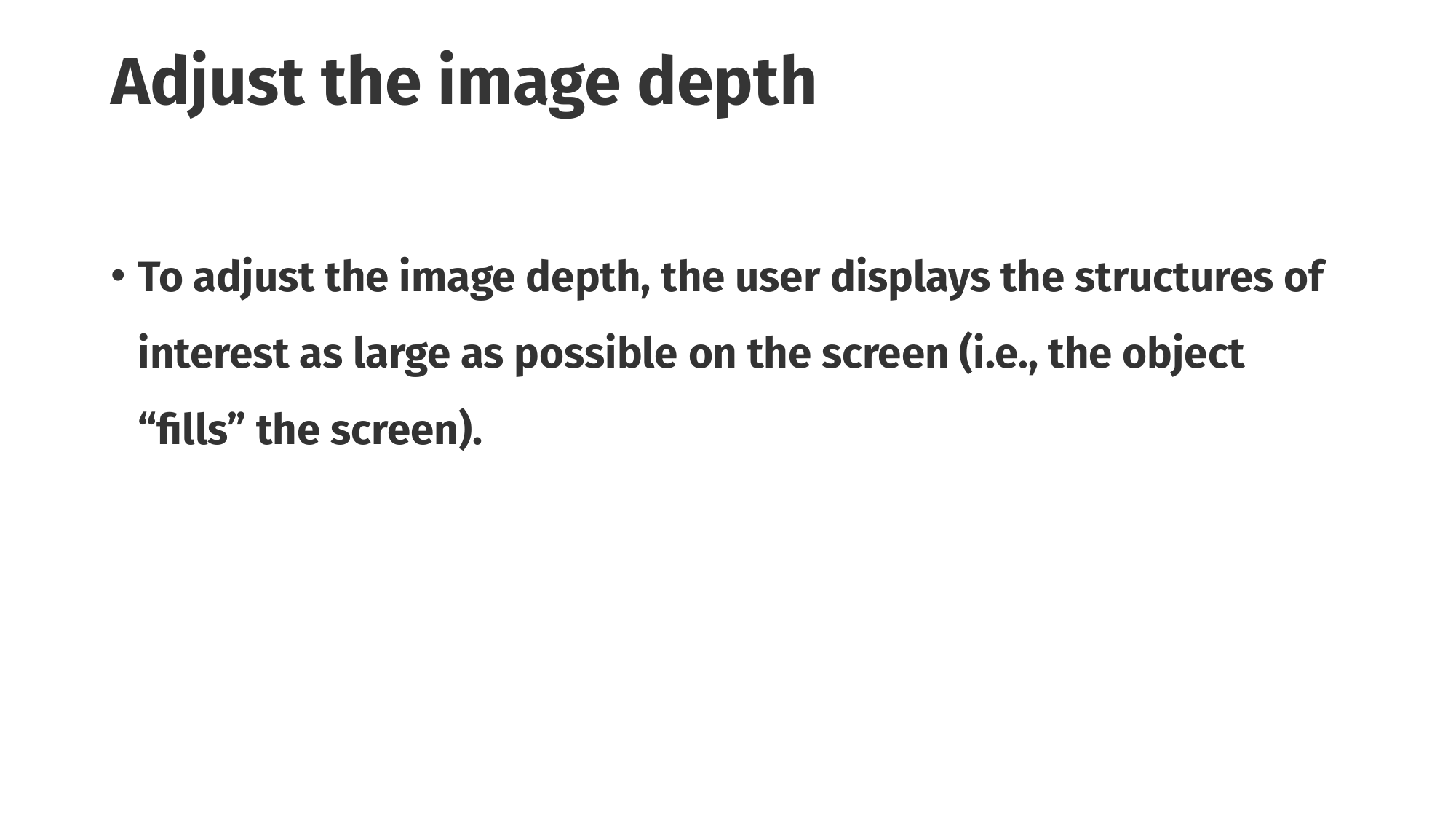

# Adjust the image depth
To adjust the image depth, the user displays the structures of interest as large as possible on the screen (i.e., the object “fills” the screen).